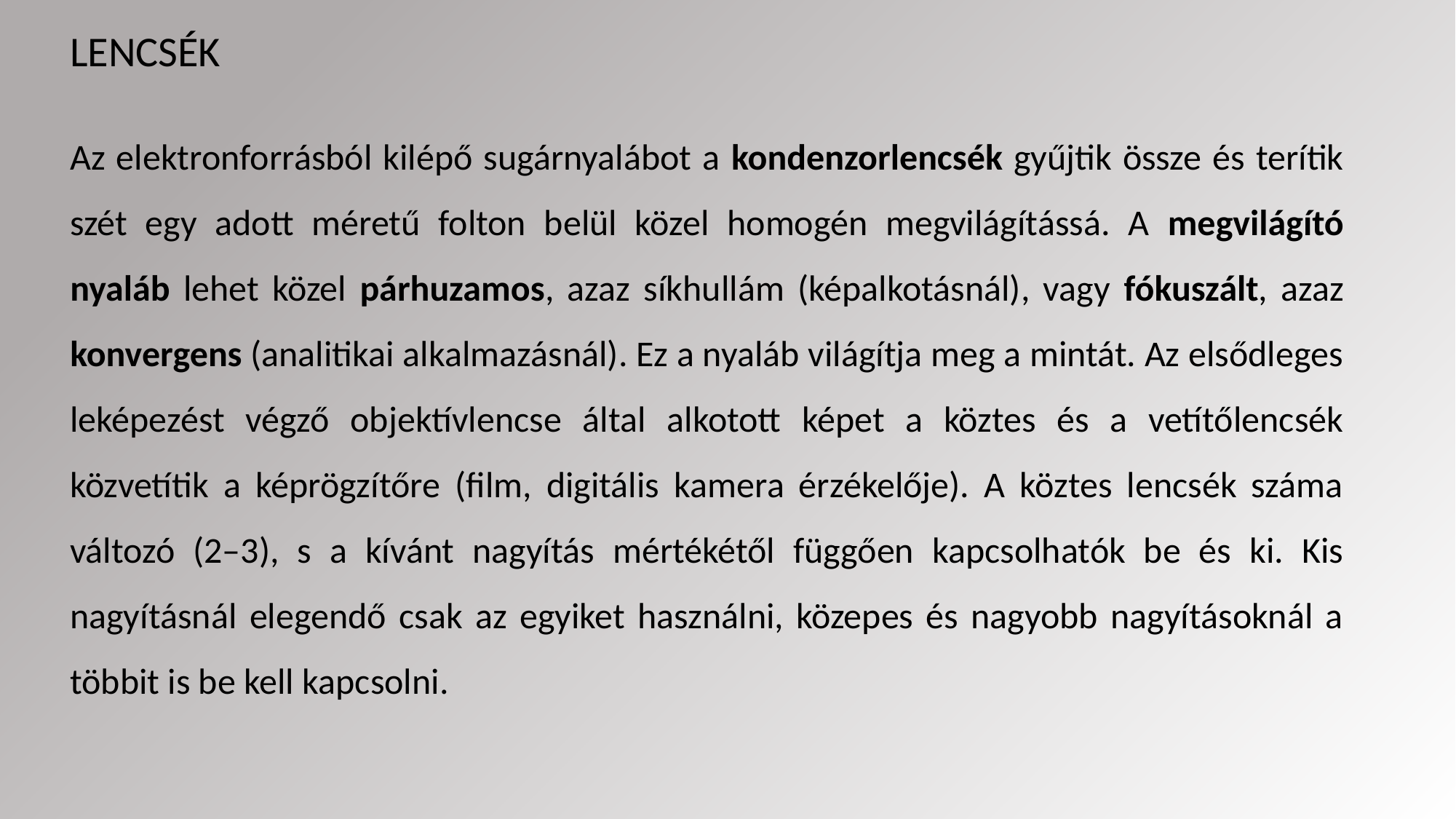

LENCSÉK
Az elektronforrásból kilépő sugárnyalábot a kondenzorlencsék gyűjtik össze és terítik szét egy adott méretű folton belül közel homogén megvilágítássá. A megvilágító nyaláb lehet közel párhuzamos, azaz síkhullám (képalkotásnál), vagy fókuszált, azaz konvergens (analitikai alkalmazásnál). Ez a nyaláb világítja meg a mintát. Az elsődleges leképezést végző objektívlencse által alkotott képet a köztes és a vetítőlencsék közvetítik a képrögzítőre (film, digitális kamera érzékelője). A köztes lencsék száma változó (2–3), s a kívánt nagyítás mértékétől függően kapcsolhatók be és ki. Kis nagyításnál elegendő csak az egyiket használni, közepes és nagyobb nagyításoknál a többit is be kell kapcsolni.